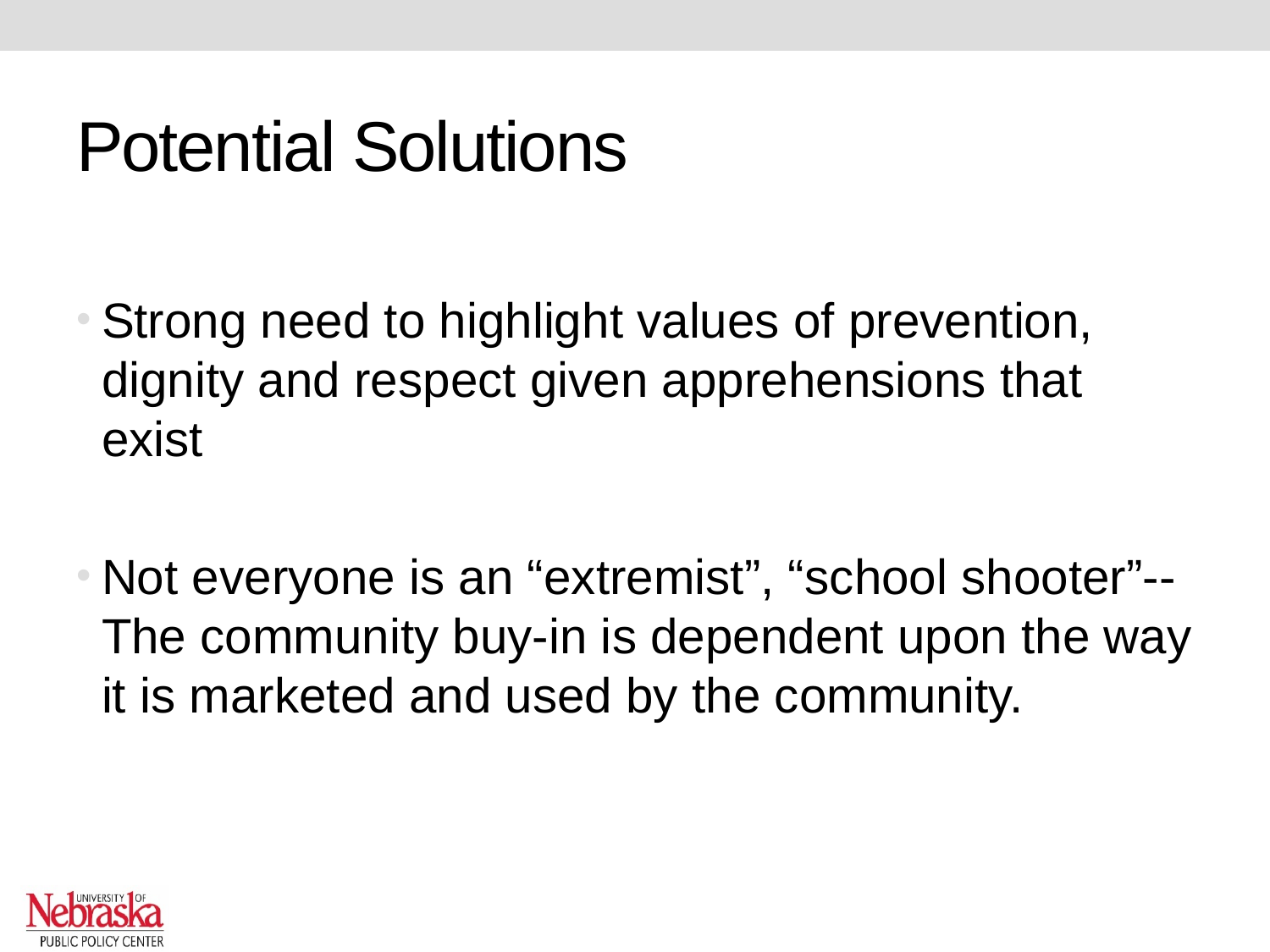

# Potential Solutions

Strong need to highlight values of prevention, dignity and respect given apprehensions that exist

Not everyone is an “extremist”, “school shooter”--The community buy-in is dependent upon the way it is marketed and used by the community.